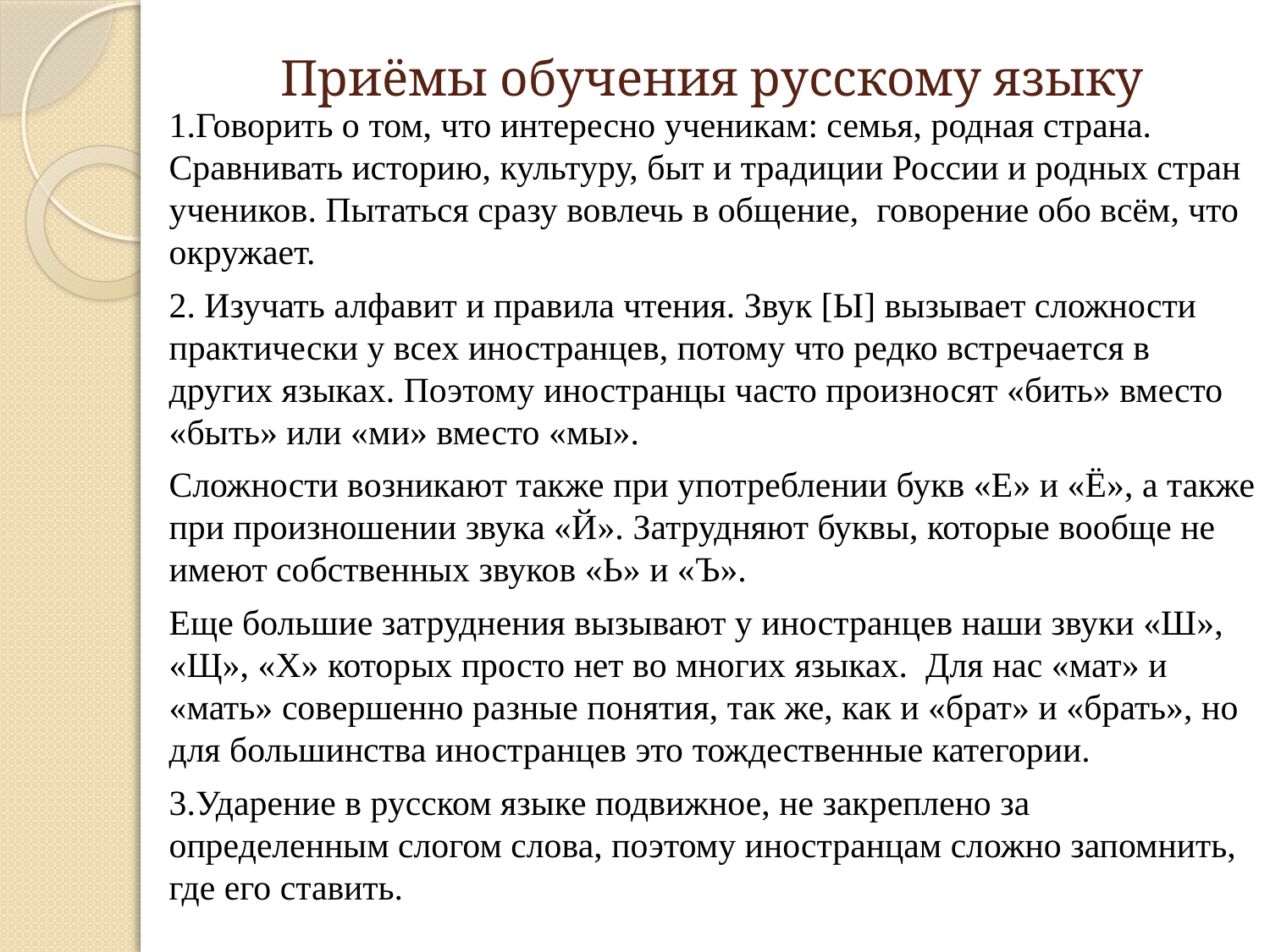

# Приёмы обучения русскому языку
1.Говорить о том, что интересно ученикам: семья, родная страна. Сравнивать историю, культуру, быт и традиции России и родных стран учеников. Пытаться сразу вовлечь в общение,  говорение обо всём, что окружает.
2. Изучать алфавит и правила чтения. Звук [Ы] вызывает сложности практически у всех иностранцев, потому что редко встречается в других языках. Поэтому иностранцы часто произносят «бить» вместо «быть» или «ми» вместо «мы».
Сложности возникают также при употреблении букв «Е» и «Ё», а также при произношении звука «Й». Затрудняют буквы, которые вообще не имеют собственных звуков «Ь» и «Ъ».
Еще большие затруднения вызывают у иностранцев наши звуки «Ш», «Щ», «Х» которых просто нет во многих языках.  Для нас «мат» и «мать» совершенно разные понятия, так же, как и «брат» и «брать», но для большинства иностранцев это тождественные категории.
3.Ударение в русском языке подвижное, не закреплено за определенным слогом слова, поэтому иностранцам сложно запомнить, где его ставить.